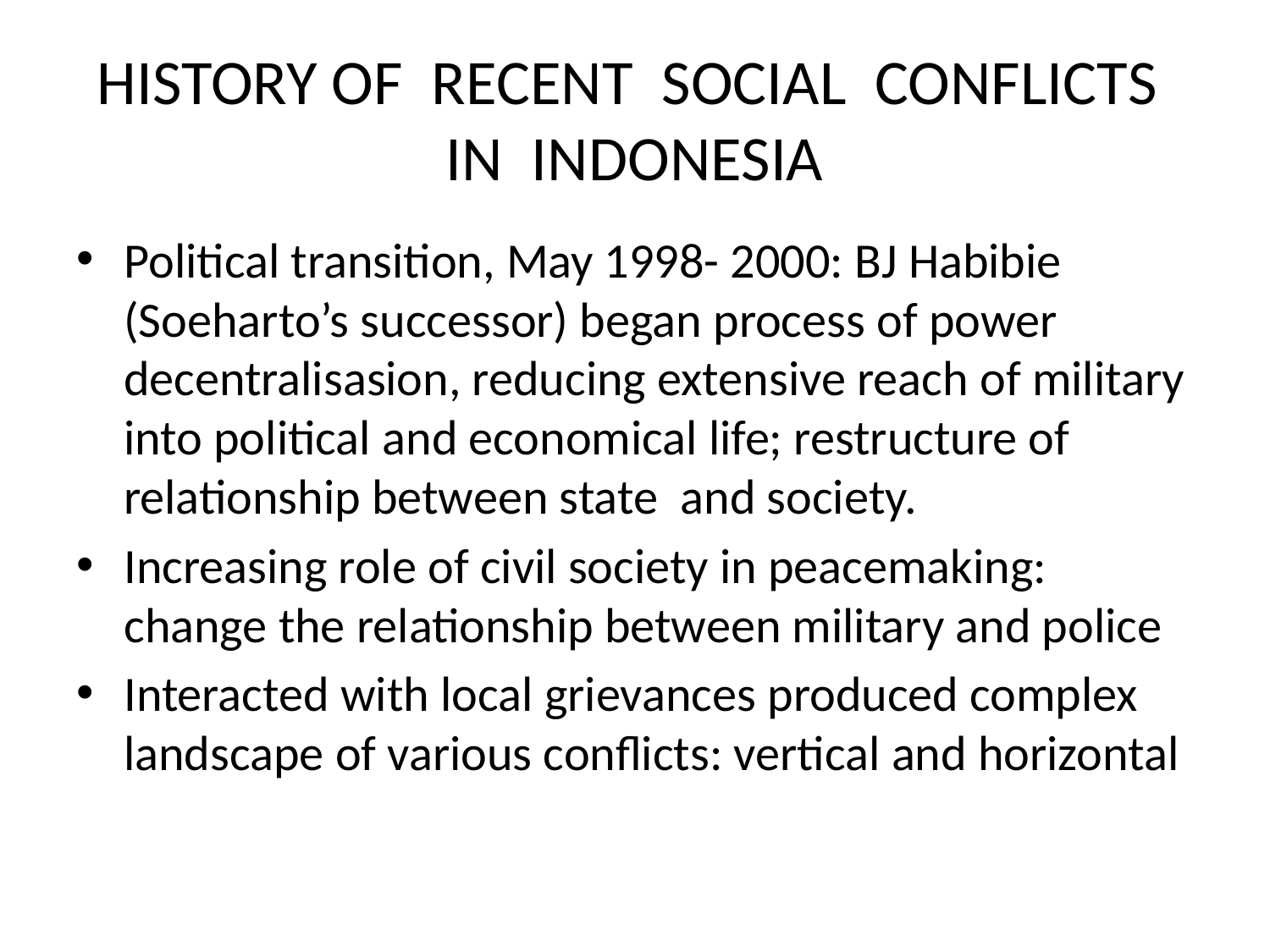

# HISTORY OF  RECENT  SOCIAL  CONFLICTS  IN  INDONESIA
Political transition, May 1998- 2000: BJ Habibie (Soeharto’s successor) began process of power decentralisasion, reducing extensive reach of military into political and economical life; restructure of relationship between state  and society.
Increasing role of civil society in peacemaking: change the relationship between military and police
Interacted with local grievances produced complex landscape of various conflicts: vertical and horizontal